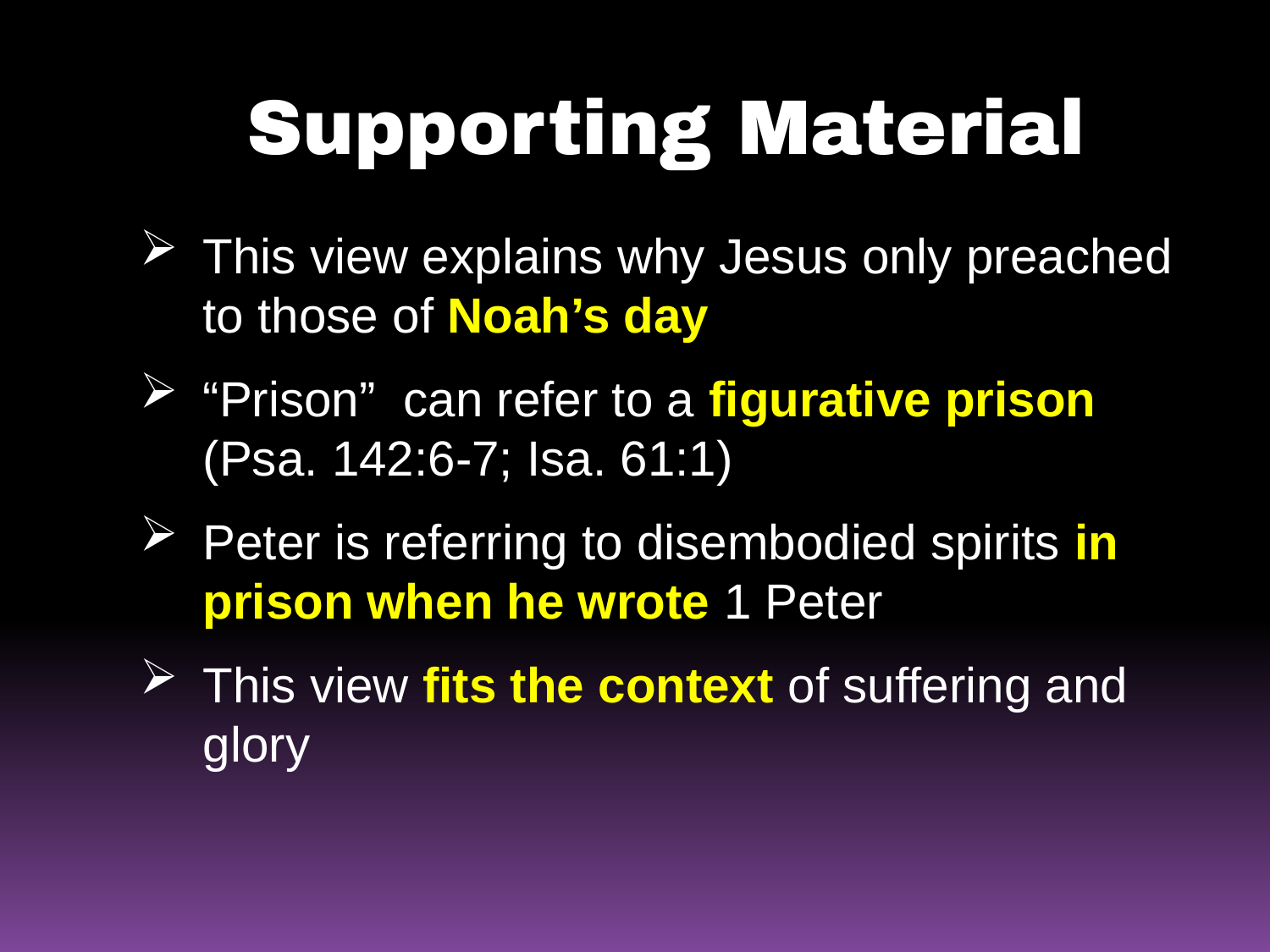

# Supporting Material
This view explains why Jesus only preached to those of Noah’s day
“Prison”  can refer to a figurative prison  (Psa. 142:6-7; Isa. 61:1)
Peter is referring to disembodied spirits in prison when he wrote 1 Peter
This view fits the context of suffering and glory

62